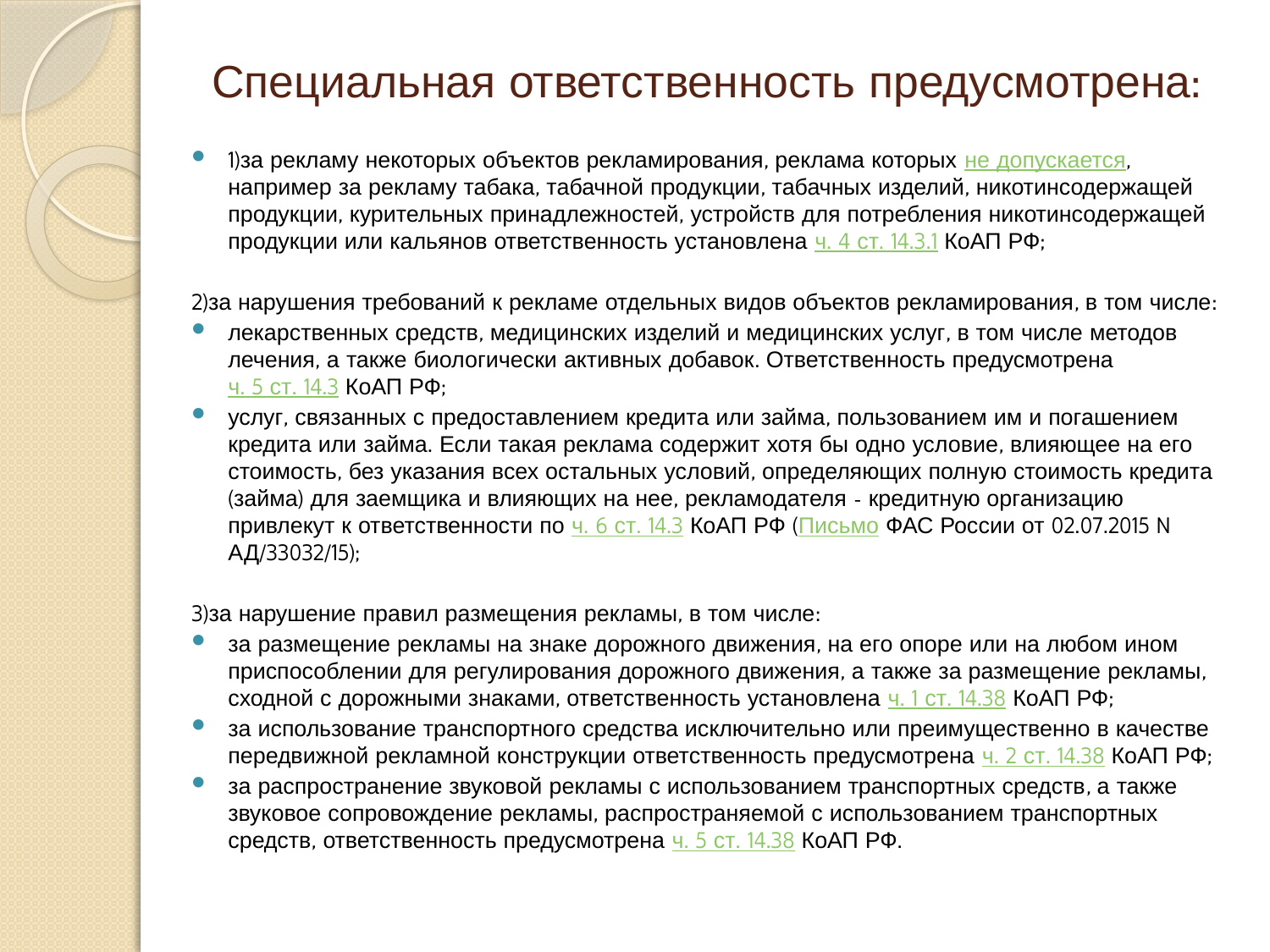

# Специальная ответственность предусмотрена:
1)за рекламу некоторых объектов рекламирования, реклама которых не допускается, например за рекламу табака, табачной продукции, табачных изделий, никотинсодержащей продукции, курительных принадлежностей, устройств для потребления никотинсодержащей продукции или кальянов ответственность установлена ч. 4 ст. 14.3.1 КоАП РФ;

2)за нарушения требований к рекламе отдельных видов объектов рекламирования, в том числе:
лекарственных средств, медицинских изделий и медицинских услуг, в том числе методов лечения, а также биологически активных добавок. Ответственность предусмотрена ч. 5 ст. 14.3 КоАП РФ;
услуг, связанных с предоставлением кредита или займа, пользованием им и погашением кредита или займа. Если такая реклама содержит хотя бы одно условие, влияющее на его стоимость, без указания всех остальных условий, определяющих полную стоимость кредита (займа) для заемщика и влияющих на нее, рекламодателя - кредитную организацию привлекут к ответственности по ч. 6 ст. 14.3 КоАП РФ (Письмо ФАС России от 02.07.2015 N АД/33032/15);

3)за нарушение правил размещения рекламы, в том числе:
за размещение рекламы на знаке дорожного движения, на его опоре или на любом ином приспособлении для регулирования дорожного движения, а также за размещение рекламы, сходной с дорожными знаками, ответственность установлена ч. 1 ст. 14.38 КоАП РФ;
за использование транспортного средства исключительно или преимущественно в качестве передвижной рекламной конструкции ответственность предусмотрена ч. 2 ст. 14.38 КоАП РФ;
за распространение звуковой рекламы с использованием транспортных средств, а также звуковое сопровождение рекламы, распространяемой с использованием транспортных средств, ответственность предусмотрена ч. 5 ст. 14.38 КоАП РФ.